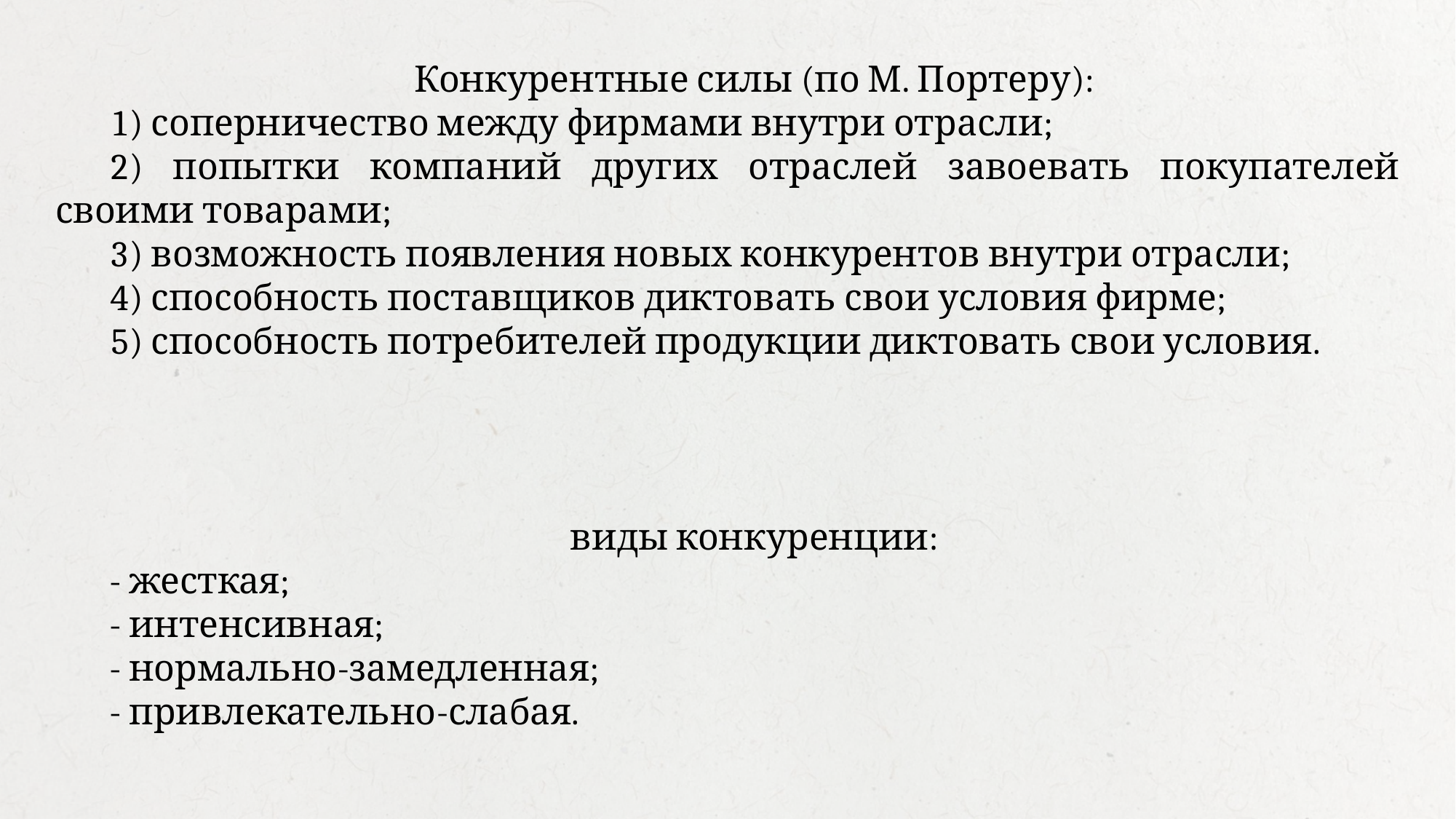

Конкурентные силы (по М. Портеру):
1) соперничество между фирмами внутри отрасли;
2) попытки компаний других отраслей завоевать покупателей своими товарами;
3) возможность появления новых конкурентов внутри отрасли;
4) способность поставщиков диктовать свои условия фирме;
5) способность потребителей продукции диктовать свои условия.

виды конкуренции:
- жесткая;
- интенсивная;
- нормально-замедленная;
- привлекательно-слабая.